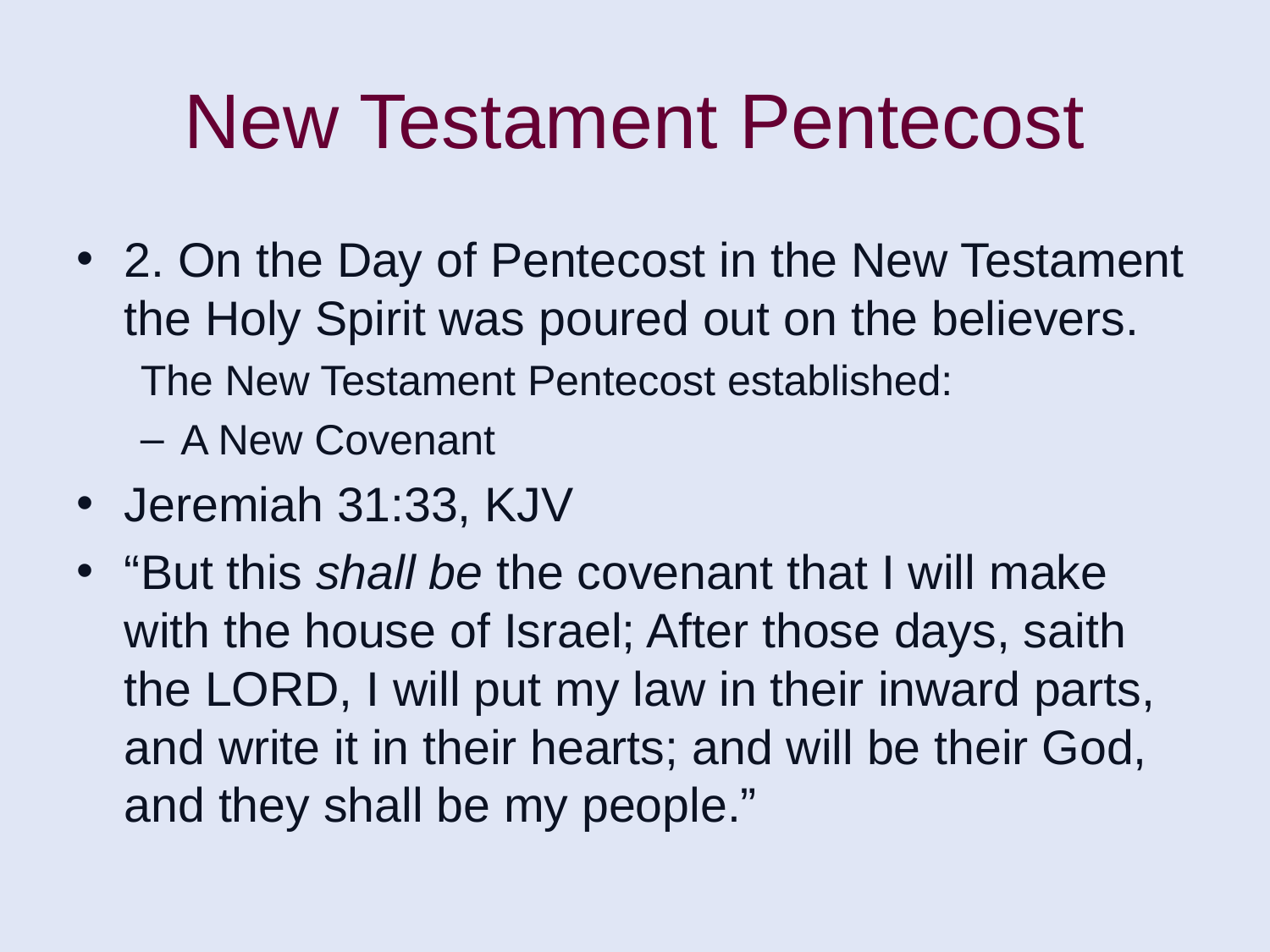

# New Testament Pentecost
2. On the Day of Pentecost in the New Testament the Holy Spirit was poured out on the believers.
The New Testament Pentecost established:
A New Covenant
Jeremiah 31:33, KJV
“But this shall be the covenant that I will make with the house of Israel; After those days, saith the LORD, I will put my law in their inward parts, and write it in their hearts; and will be their God, and they shall be my people.”